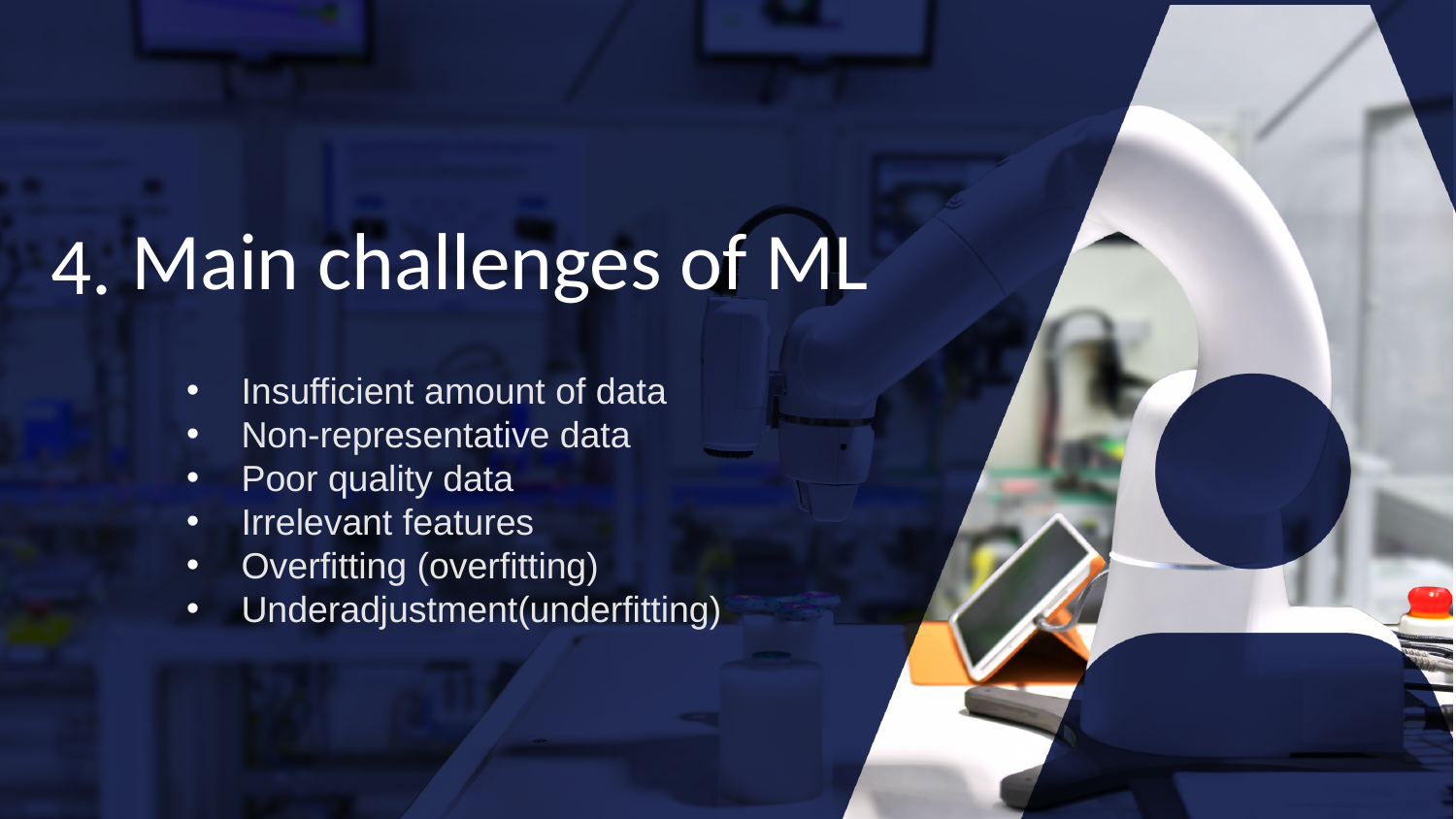

Main challenges of ML
4.
Insufficient amount of data
Non-representative data
Poor quality data
Irrelevant features
Overfitting (overfitting)
Underadjustment(underfitting)